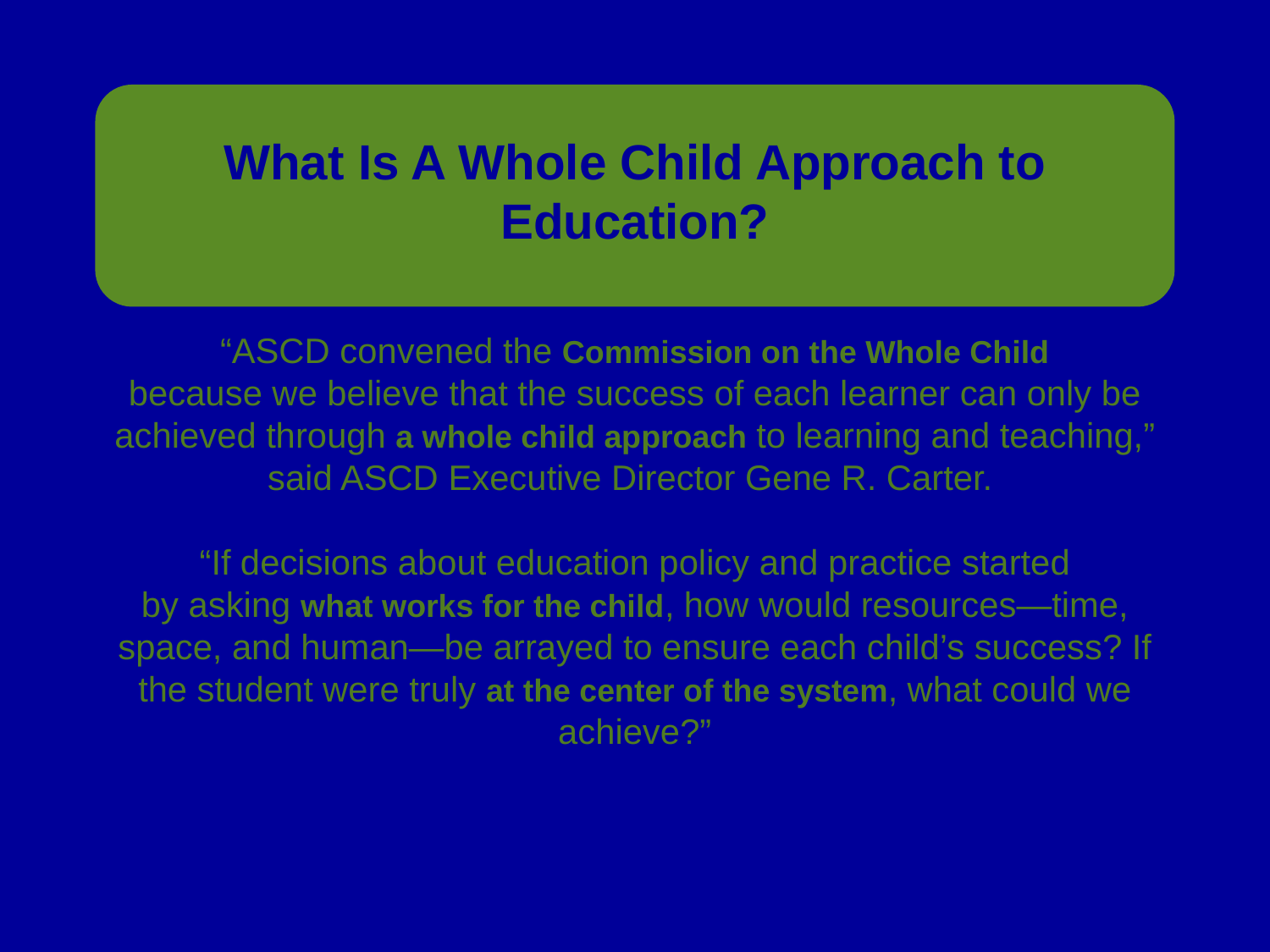

What Is A Whole Child Approach to Education?

“ASCD convened the Commission on the Whole Child
because we believe that the success of each learner can only be achieved through a whole child approach to learning and teaching,” said ASCD Executive Director Gene R. Carter.

“If decisions about education policy and practice started
by asking what works for the child, how would resources—time, space, and human—be arrayed to ensure each child’s success? If the student were truly at the center of the system, what could we achieve?”